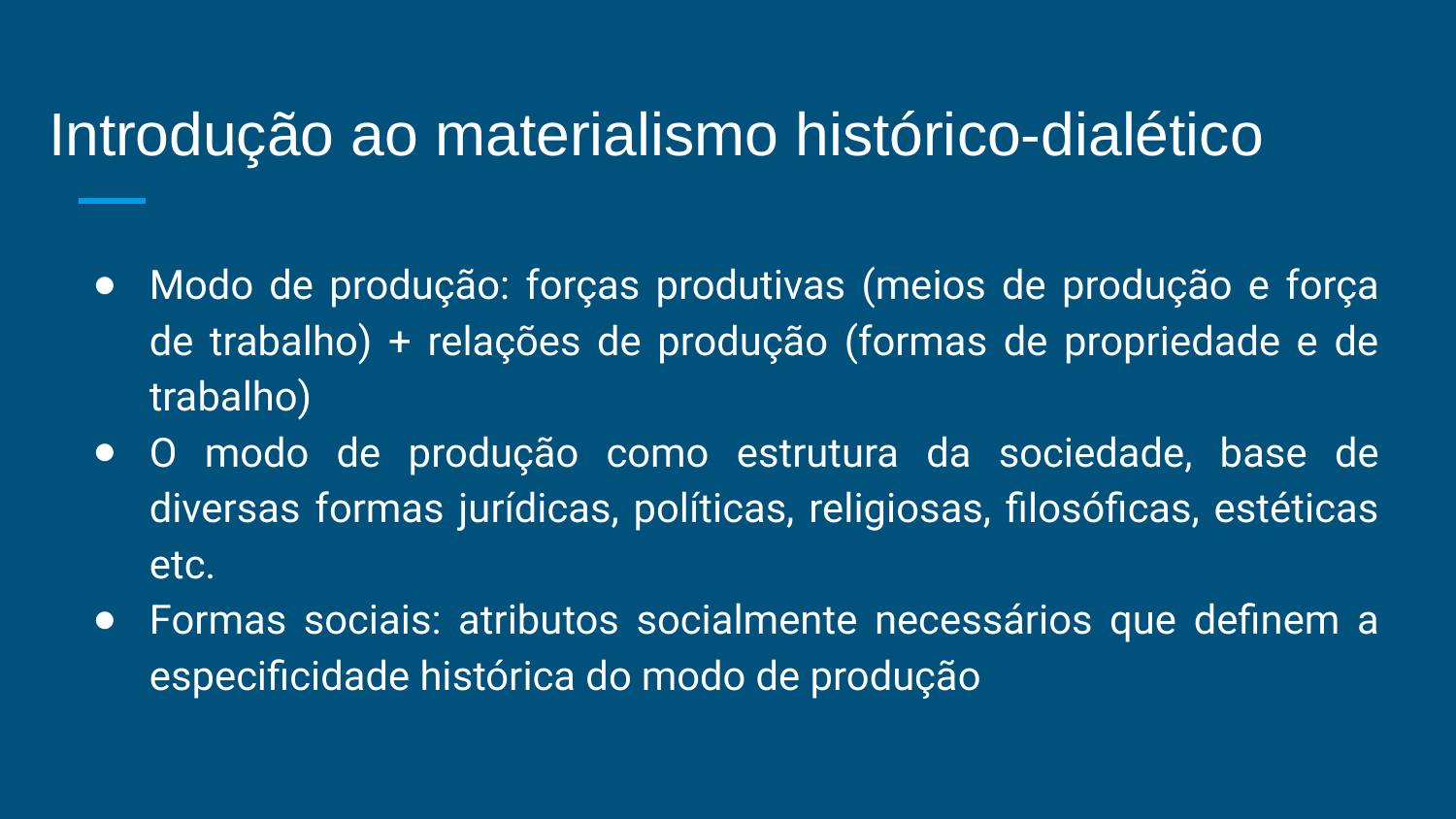

# Introdução ao materialismo histórico-dialético
Modo de produção: forças produtivas (meios de produção e força de trabalho) + relações de produção (formas de propriedade e de trabalho)
O modo de produção como estrutura da sociedade, base de diversas formas jurídicas, políticas, religiosas, filosóficas, estéticas etc.
Formas sociais: atributos socialmente necessários que definem a especificidade histórica do modo de produção